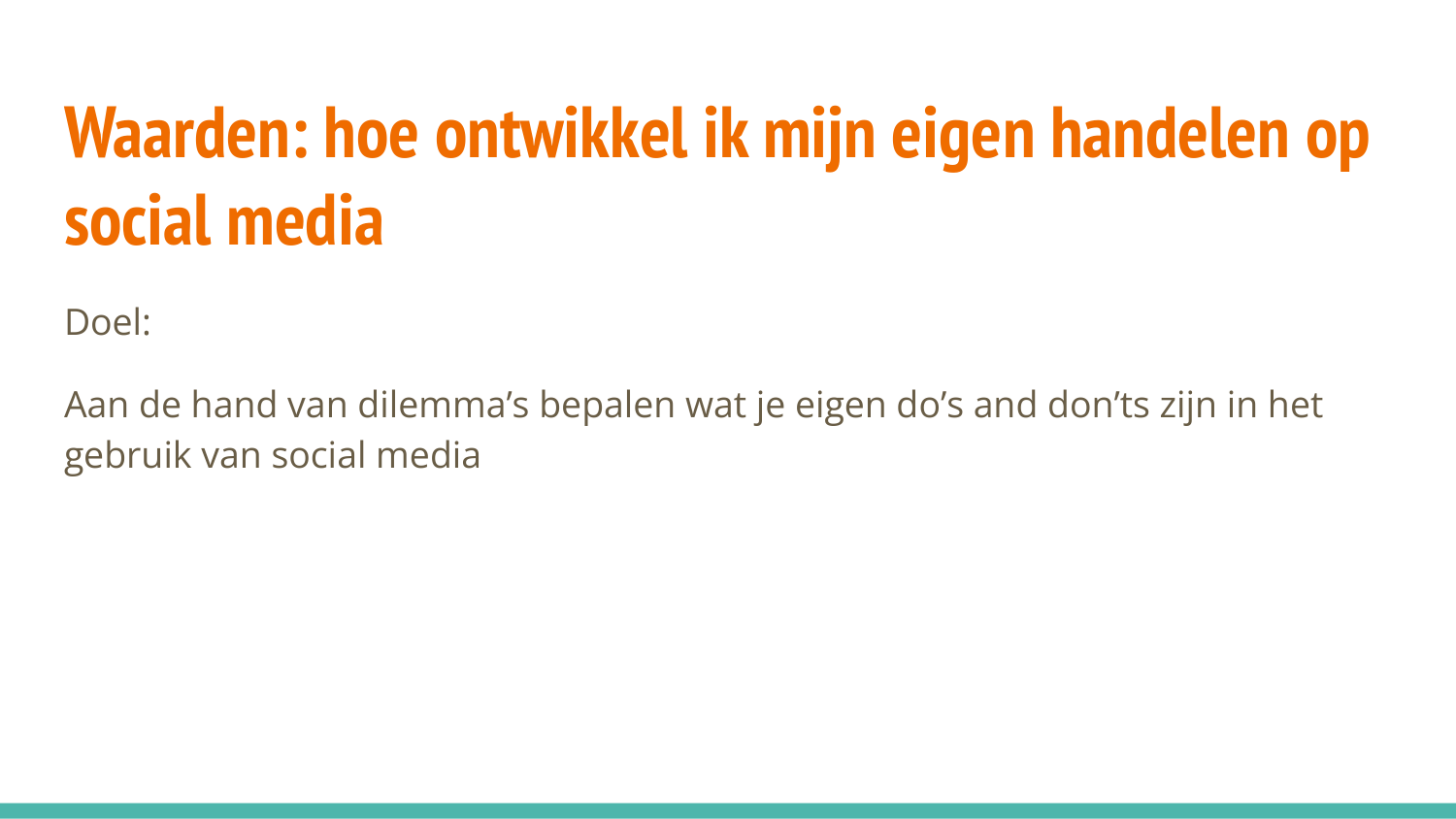

# Waarden: hoe ontwikkel ik mijn eigen handelen op social media

Doel:
Aan de hand van dilemma’s bepalen wat je eigen do’s and don’ts zijn in het gebruik van social media